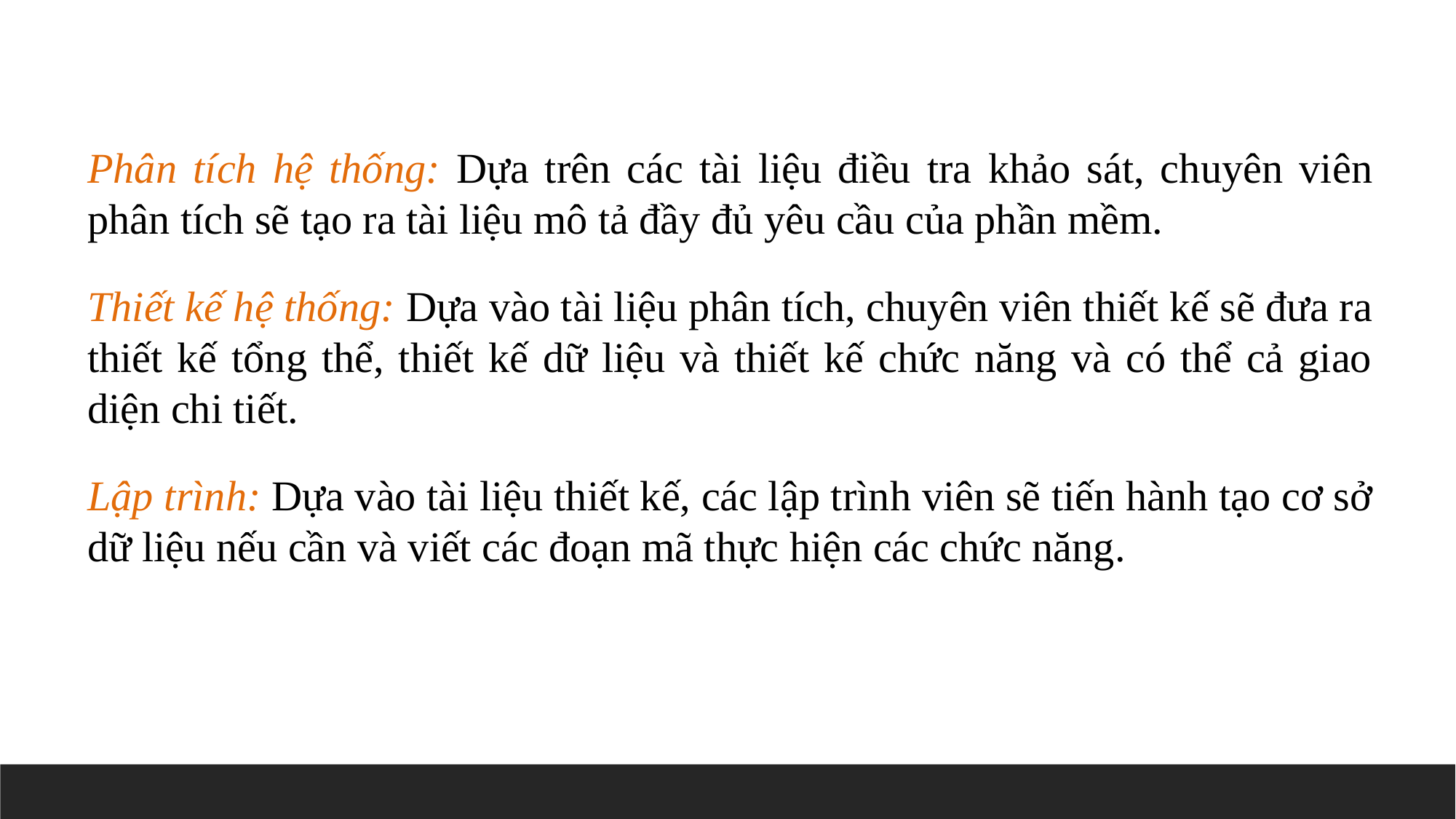

Phân tích hệ thống: Dựa trên các tài liệu điều tra khảo sát, chuyên viên phân tích sẽ tạo ra tài liệu mô tả đầy đủ yêu cầu của phần mềm.
Thiết kế hệ thống: Dựa vào tài liệu phân tích, chuyên viên thiết kế sẽ đưa ra thiết kế tổng thể, thiết kế dữ liệu và thiết kế chức năng và có thể cả giao diện chi tiết.
Lập trình: Dựa vào tài liệu thiết kế, các lập trình viên sẽ tiến hành tạo cơ sở dữ liệu nếu cần và viết các đoạn mã thực hiện các chức năng.